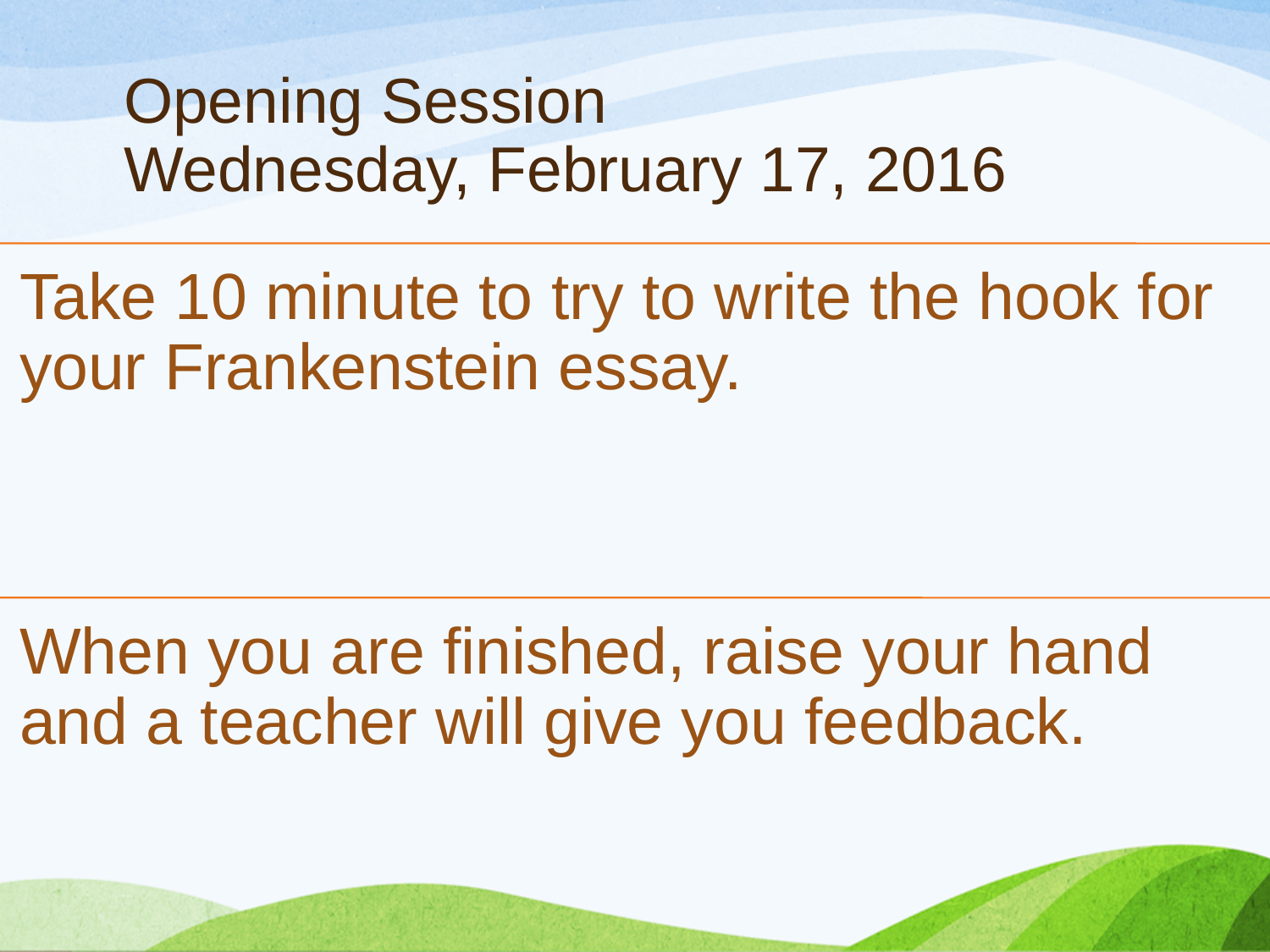

# Opening Session Wednesday, February 17, 2016
Take 10 minute to try to write the hook for your Frankenstein essay.
When you are finished, raise your hand and a teacher will give you feedback.